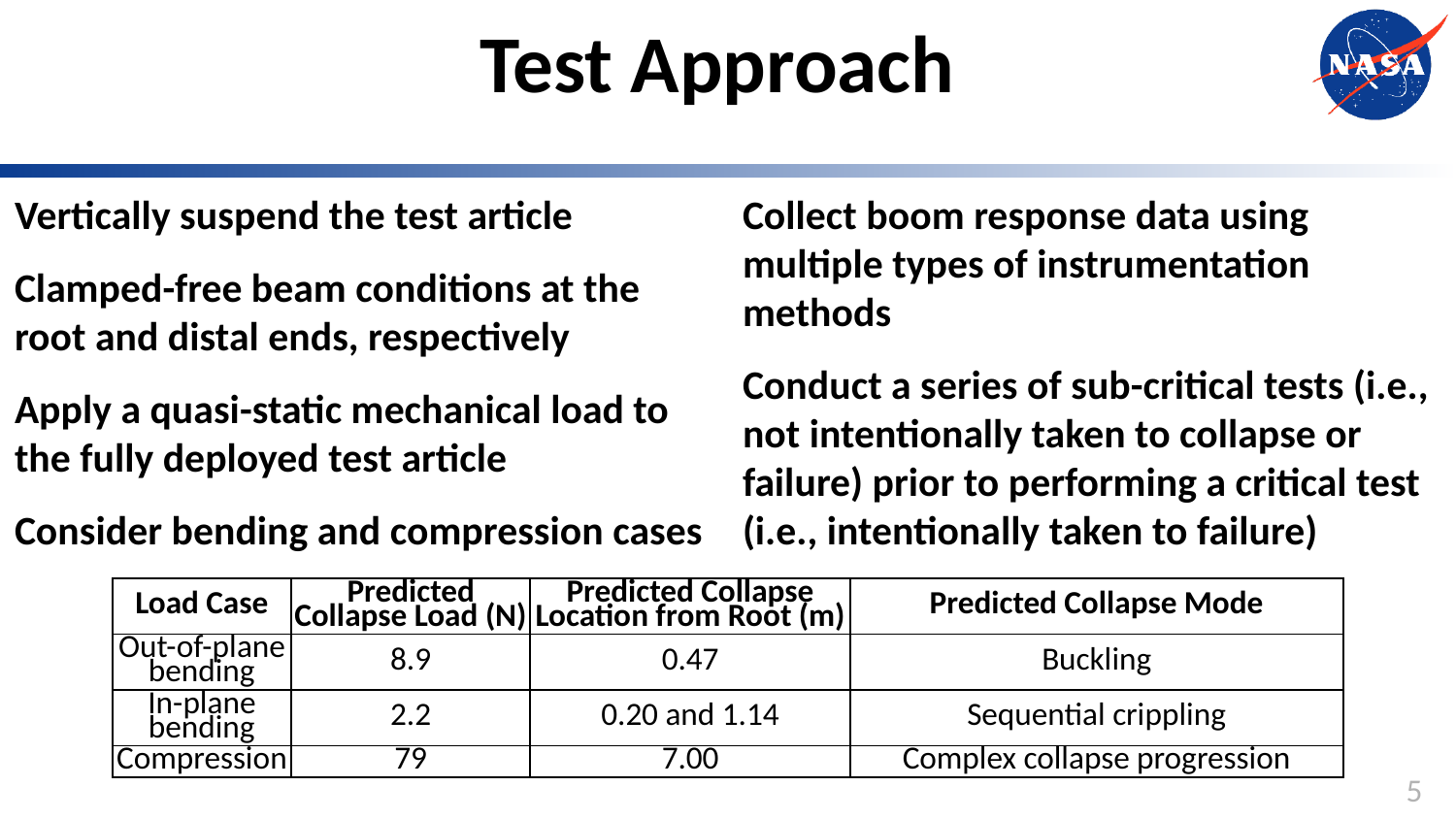

# Test Approach
Vertically suspend the test article
Clamped-free beam conditions at the root and distal ends, respectively
Apply a quasi-static mechanical load to the fully deployed test article
Consider bending and compression cases
Collect boom response data using multiple types of instrumentation methods
Conduct a series of sub-critical tests (i.e., not intentionally taken to collapse or failure) prior to performing a critical test (i.e., intentionally taken to failure)
| Load Case | Predicted Collapse Load (N) | Predicted Collapse Location from Root (m) | Predicted Collapse Mode |
| --- | --- | --- | --- |
| Out-of-plane bending | 8.9 | 0.47 | Buckling |
| In-plane bending | 2.2 | 0.20 and 1.14 | Sequential crippling |
| Compression | 79 | 7.00 | Complex collapse progression |
5